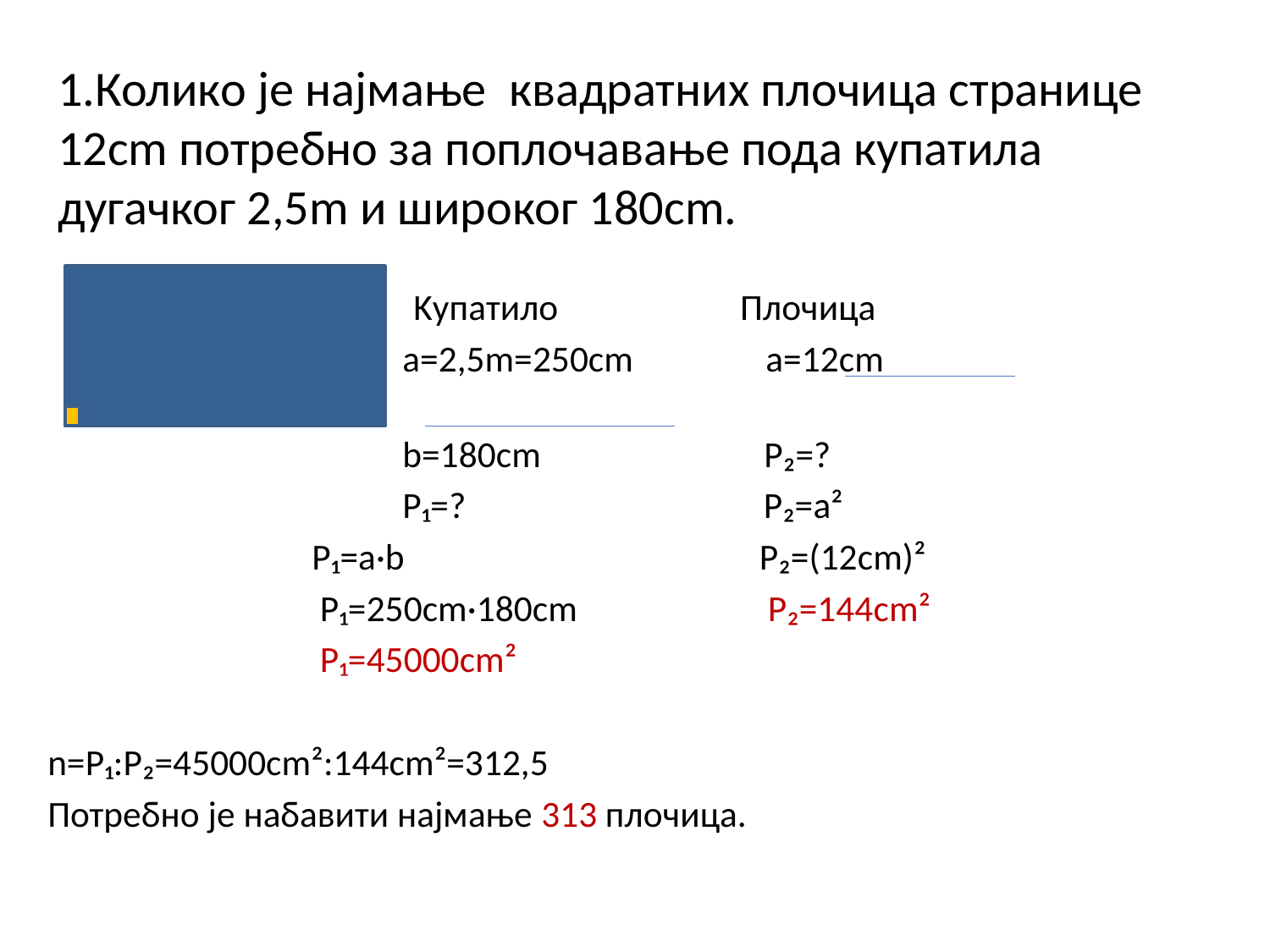

# 1.Колико је најмање  квадратних плочица странице 12cm потребно за поплочавање пода купатила дугачког 2,5m и широког 180cm.

                                                Kупатило                      Плочица
                                           a=2,5m=250cm                a=12cm
                                           b=180cm                           P₂=?
                                           P₁=?                                    P₂=a²
                                P₁=a·b                                           P₂=(12cm)²
                                 P₁=250cm·180cm                       P₂=144cm²
                                 P₁=45000cm²

n=P₁:P₂=45000cm²:144cm²=312,5
Потребно је набавити најмање 313 плочица.